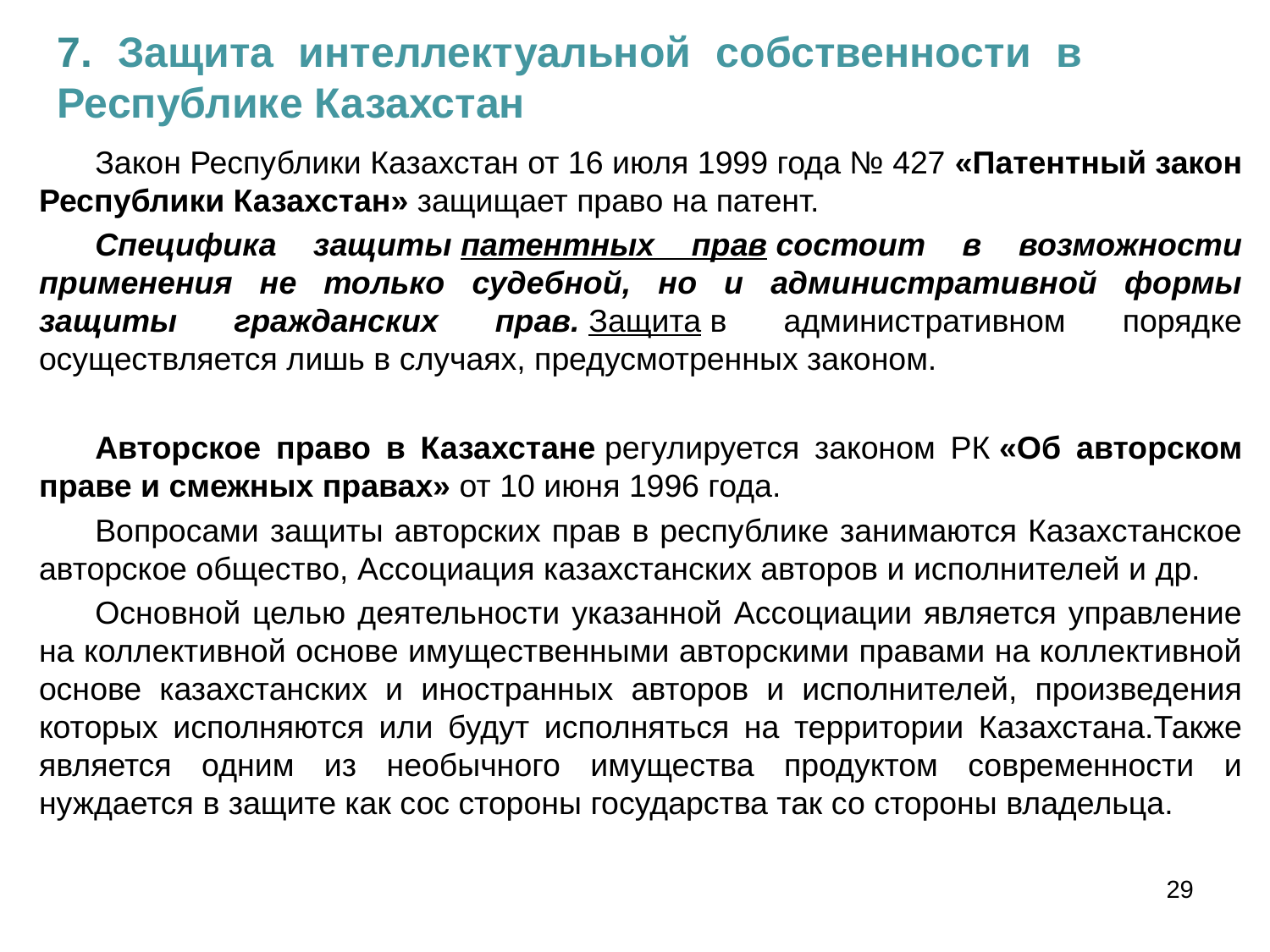

7. Защита интеллектуальной собственности в Республике Казахстан
Закон Республики Казахстан от 16 июля 1999 года № 427 «Патентный закон Республики Казахстан» защищает право на патент.
Специфика защиты патентных прав состоит в возможности применения не только судебной, но и административной формы защиты гражданских прав. Защита в административном порядке осуществляется лишь в случаях, предусмотренных законом.

Авторское право в Казахстане регулируется законом РК «Об авторском праве и смежных правах» от 10 июня 1996 года.
Вопросами защиты авторских прав в республике занимаются Казахстанское авторское общество, Ассоциация казахстанских авторов и исполнителей и др.
Основной целью деятельности указанной Ассоциации является управление на коллективной основе имущественными авторскими правами на коллективной основе казахстанских и иностранных авторов и исполнителей, произведения которых исполняются или будут исполняться на территории Казахстана.Также является одним из необычного имущества продуктом современности и нуждается в защите как сос стороны государства так со стороны владельца.

29